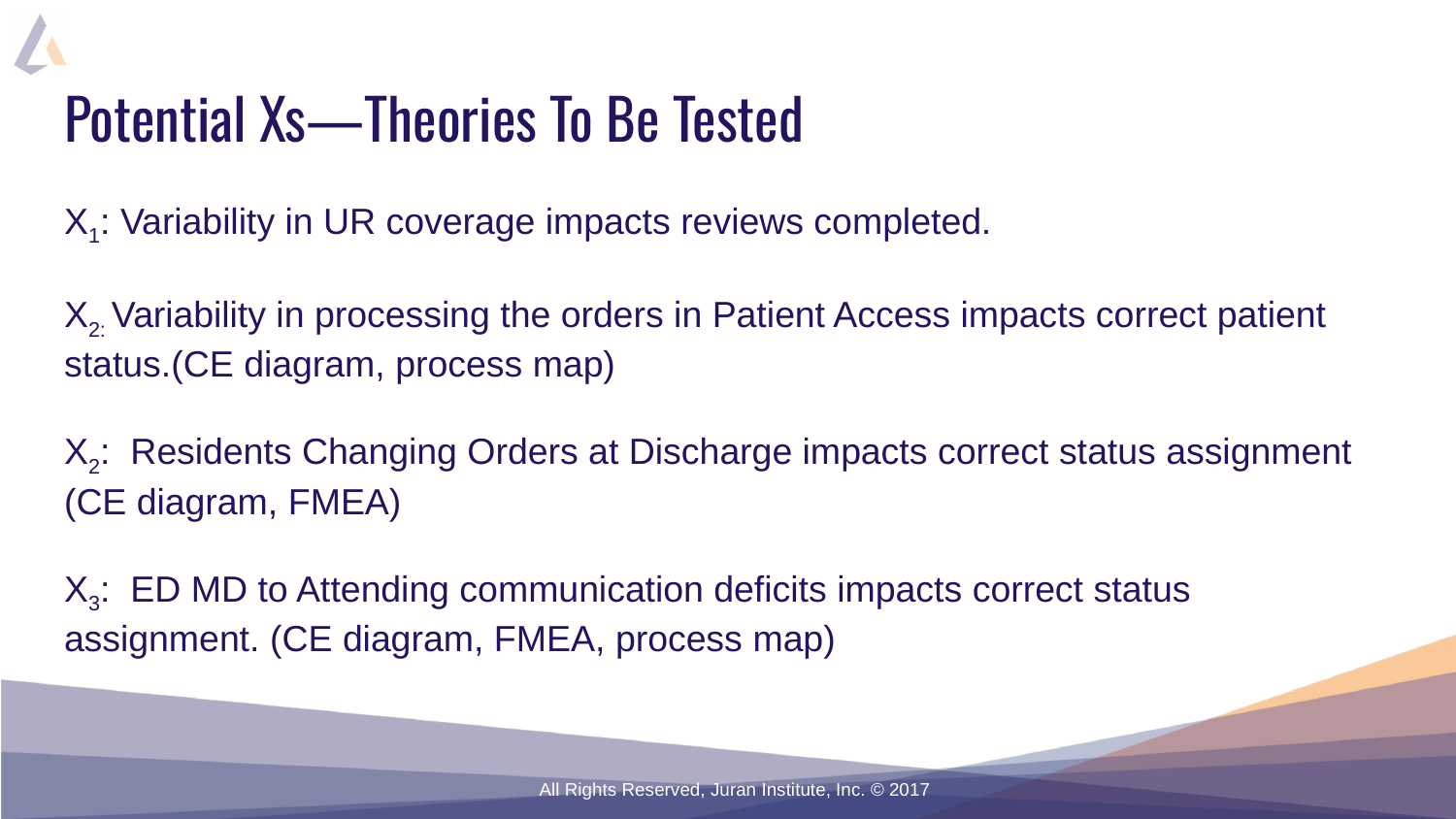

# Potential Xs—Theories To Be Tested
X1: Variability in UR coverage impacts reviews completed.

X2: Variability in processing the orders in Patient Access impacts correct patient status.(CE diagram, process map)

X2:  Residents Changing Orders at Discharge impacts correct status assignment (CE diagram, FMEA)

X3:  ED MD to Attending communication deficits impacts correct status assignment. (CE diagram, FMEA, process map)